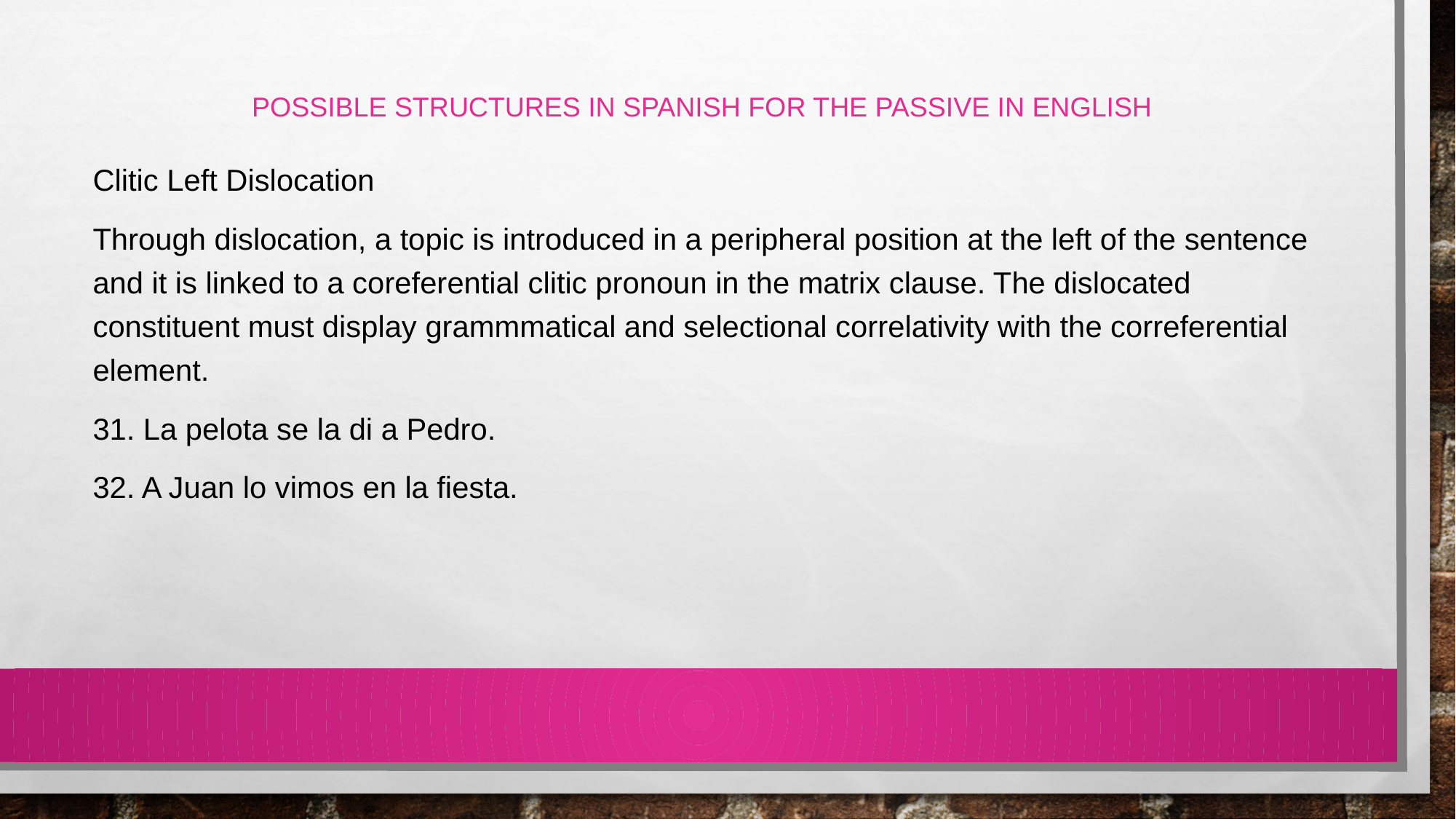

# POSSIBLE STRUCTURES IN SPANISH FOR THE PASSIVE IN ENGLISH
Clitic Left Dislocation
Through dislocation, a topic is introduced in a peripheral position at the left of the sentence and it is linked to a coreferential clitic pronoun in the matrix clause. The dislocated constituent must display grammmatical and selectional correlativity with the correferential element.
31. La pelota se la di a Pedro.
32. A Juan lo vimos en la fiesta.